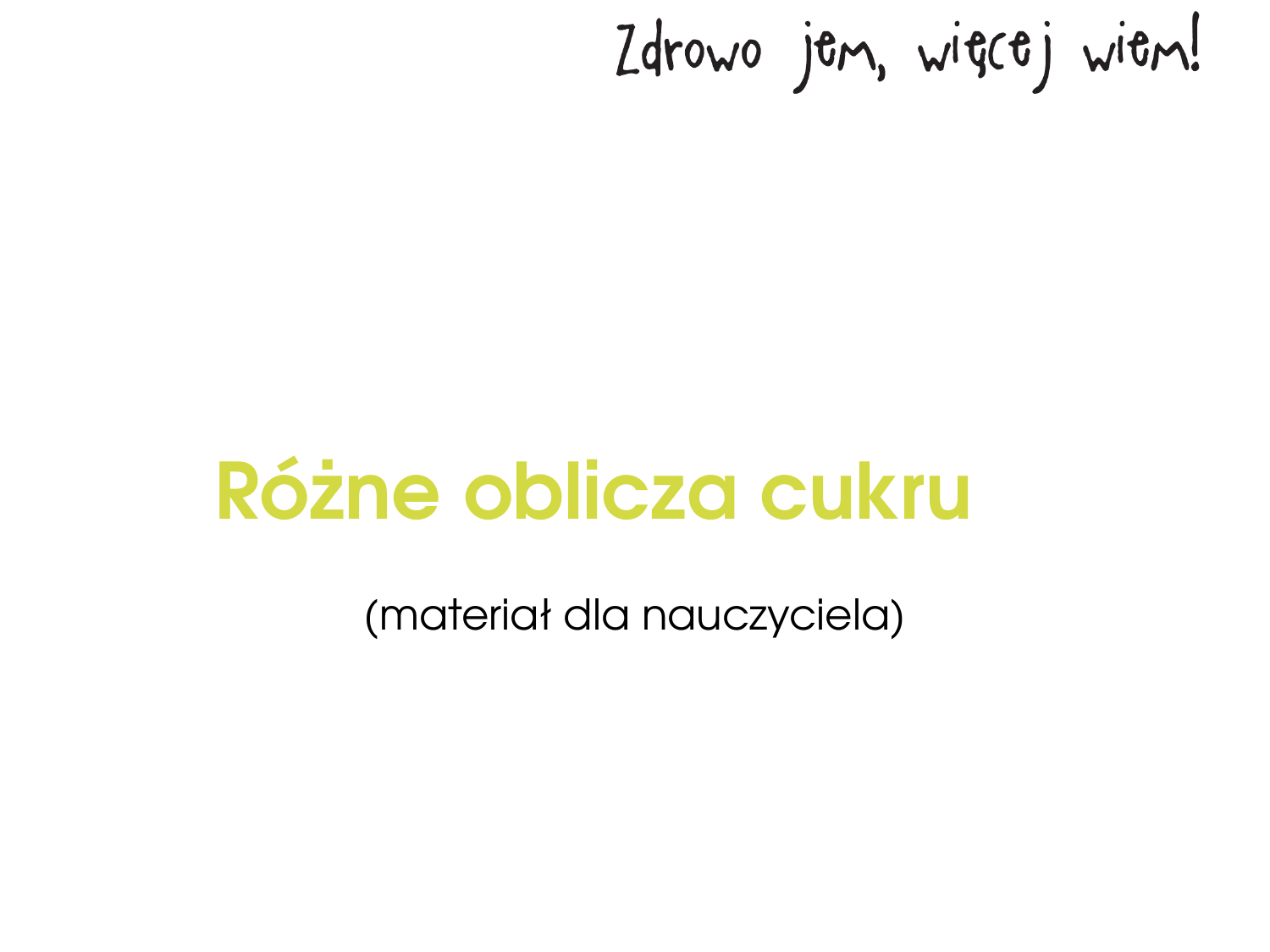

# Różne oblicza cukru
(materiał dla nauczyciela)